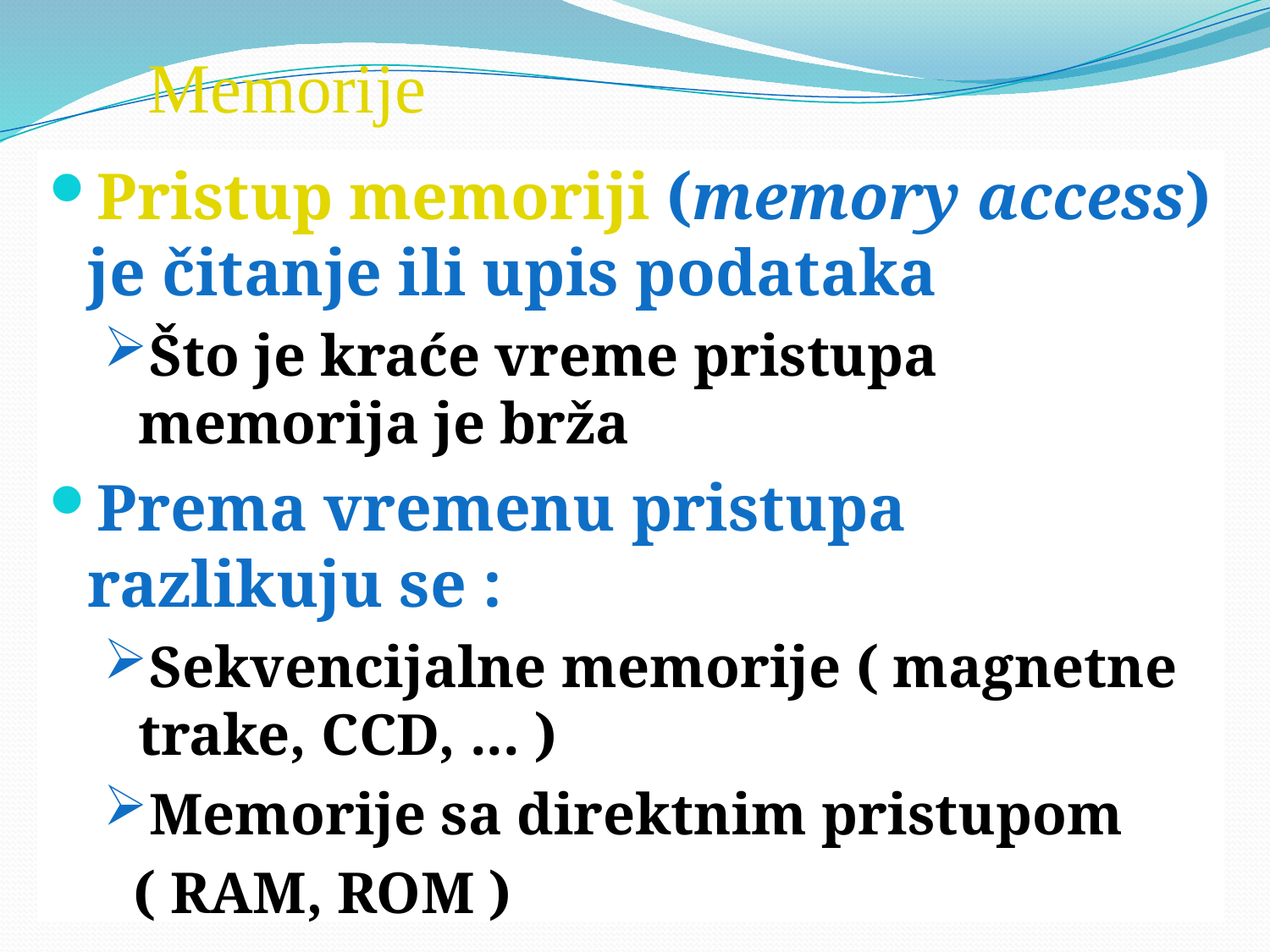

# Memorije
Pristup memoriji (memory access) je čitanje ili upis podataka
Što je kraće vreme pristupa memorija je brža
Prema vremenu pristupa razlikuju se :
Sekvencijalne memorije ( magnetne trake, CCD, ... )
Memorije sa direktnim pristupom
  ( RAM, ROM )